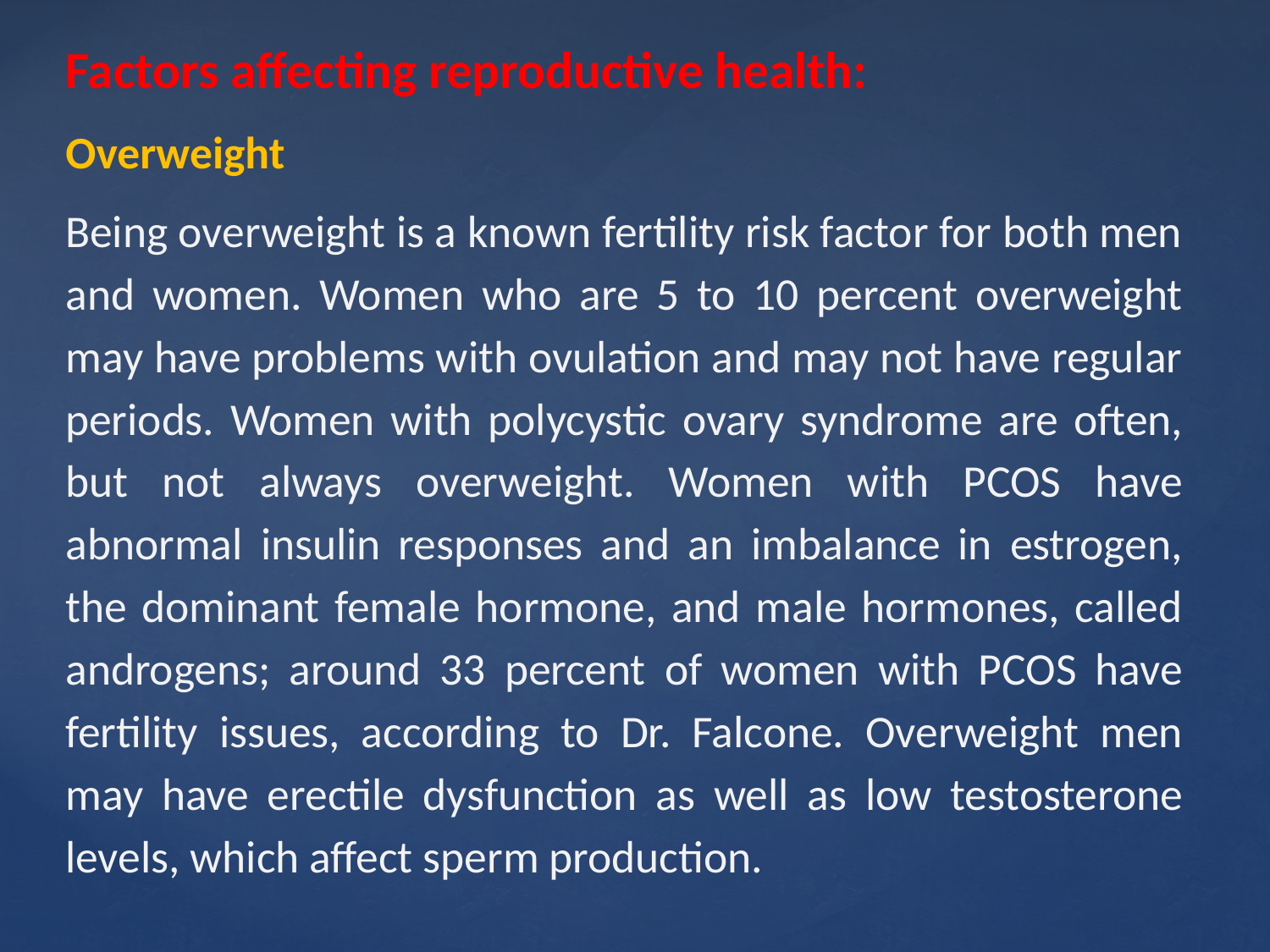

Factors affecting reproductive health:
Overweight
Being overweight is a known fertility risk factor for both men and women. Women who are 5 to 10 percent overweight may have problems with ovulation and may not have regular periods. Women with polycystic ovary syndrome are often, but not always overweight. Women with PCOS have abnormal insulin responses and an imbalance in estrogen, the dominant female hormone, and male hormones, called androgens; around 33 percent of women with PCOS have fertility issues, according to Dr. Falcone. Overweight men may have erectile dysfunction as well as low testosterone levels, which affect sperm production.

#